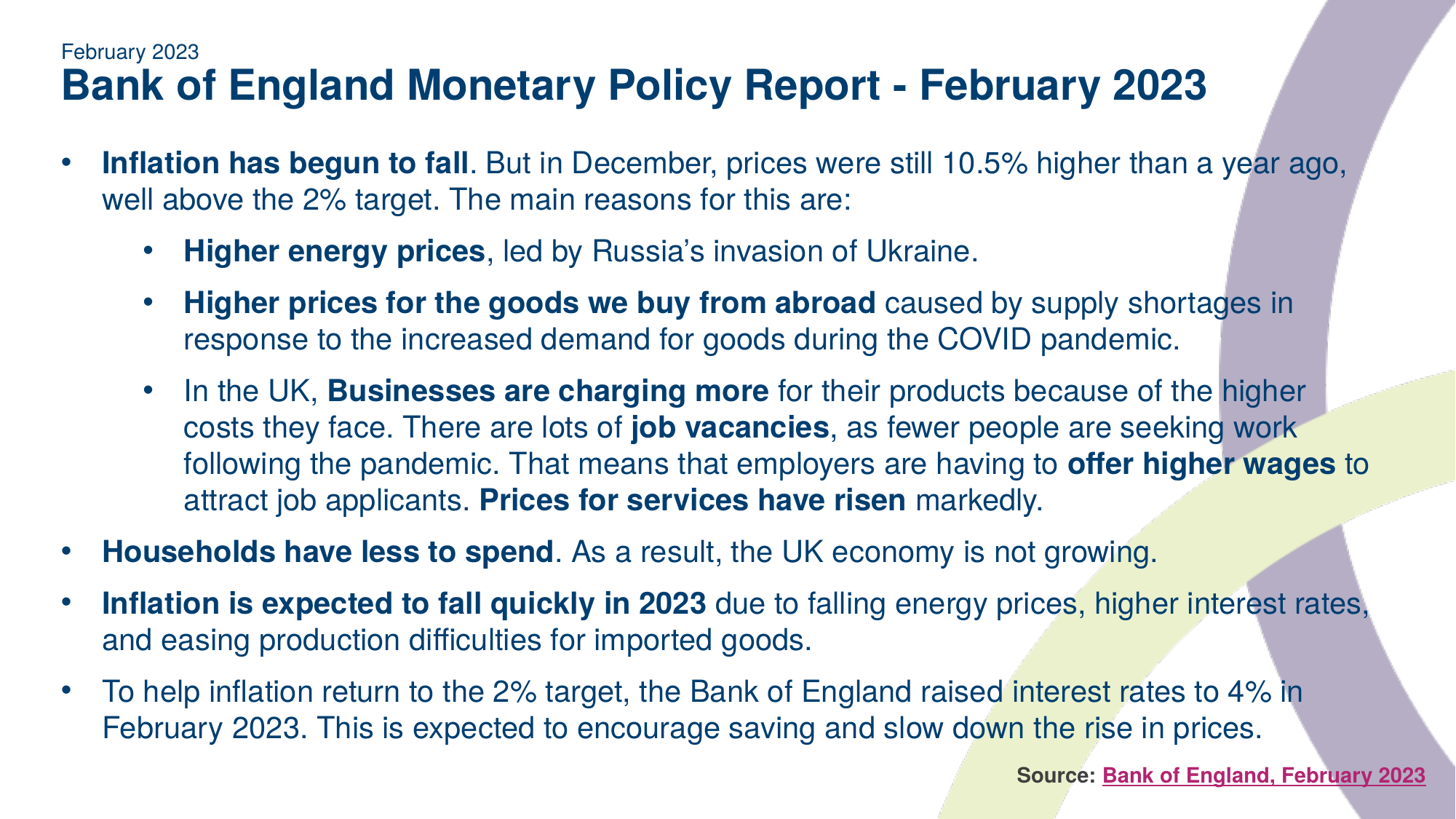

# February 2023 Bank of England Monetary Policy Report - February 2023
Inflation has begun to fall. But in December, prices were still 10.5% higher than a year ago, well above the 2% target. The main reasons for this are:
Higher energy prices, led by Russia’s invasion of Ukraine.
Higher prices for the goods we buy from abroad caused by supply shortages in response to the increased demand for goods during the COVID pandemic.
In the UK, Businesses are charging more for their products because of the higher costs they face. There are lots of job vacancies, as fewer people are seeking work following the pandemic. That means that employers are having to offer higher wages to attract job applicants. Prices for services have risen markedly.
Households have less to spend. As a result, the UK economy is not growing.
Inflation is expected to fall quickly in 2023 due to falling energy prices, higher interest rates, and easing production difficulties for imported goods.
To help inflation return to the 2% target, the Bank of England raised interest rates to 4% in February 2023. This is expected to encourage saving and slow down the rise in prices.
 Source: Bank of England, February 2023